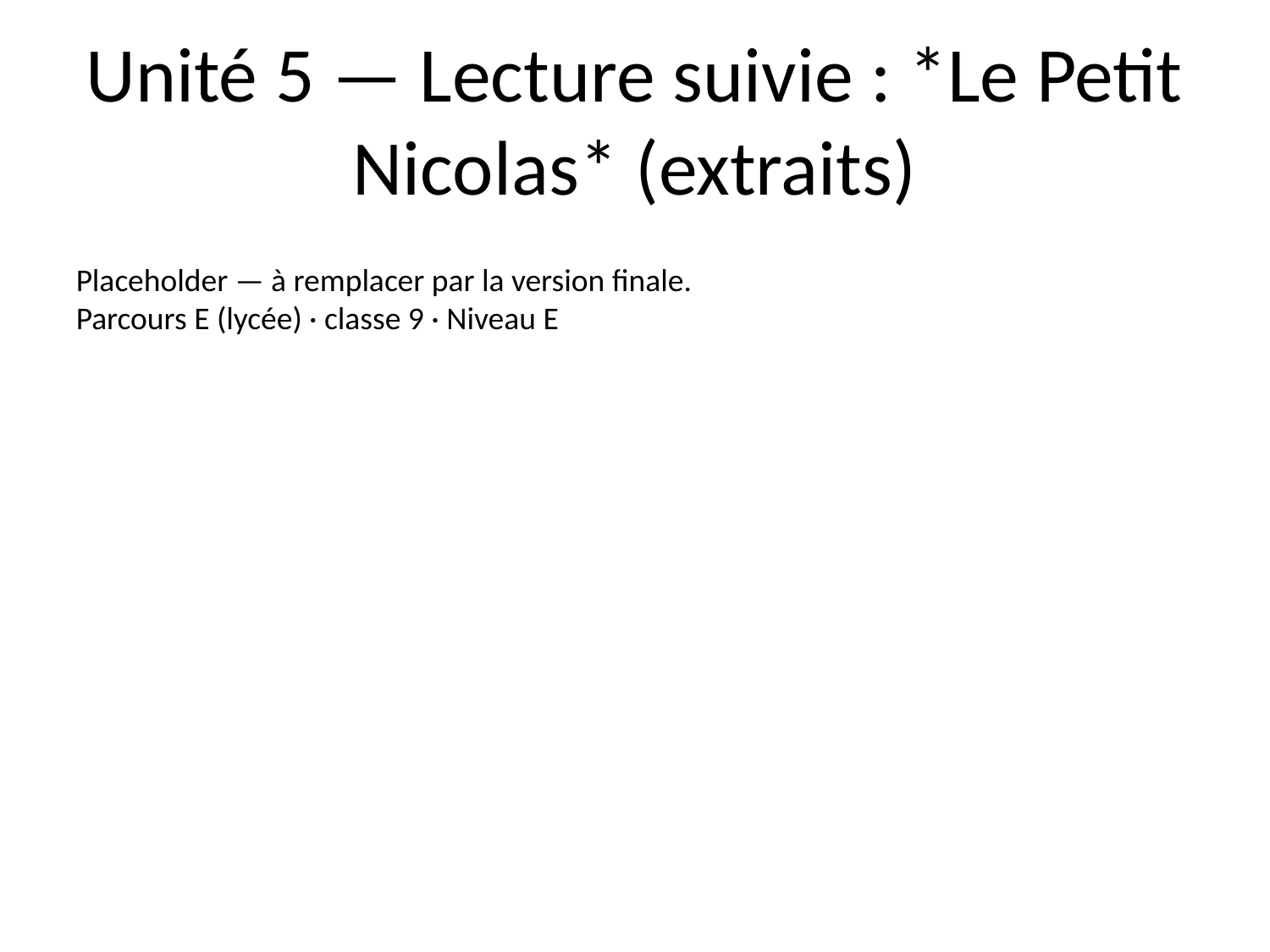

# Unité 5 — Lecture suivie : *Le Petit Nicolas* (extraits)
Placeholder — à remplacer par la version finale.
Parcours E (lycée) · classe 9 · Niveau E